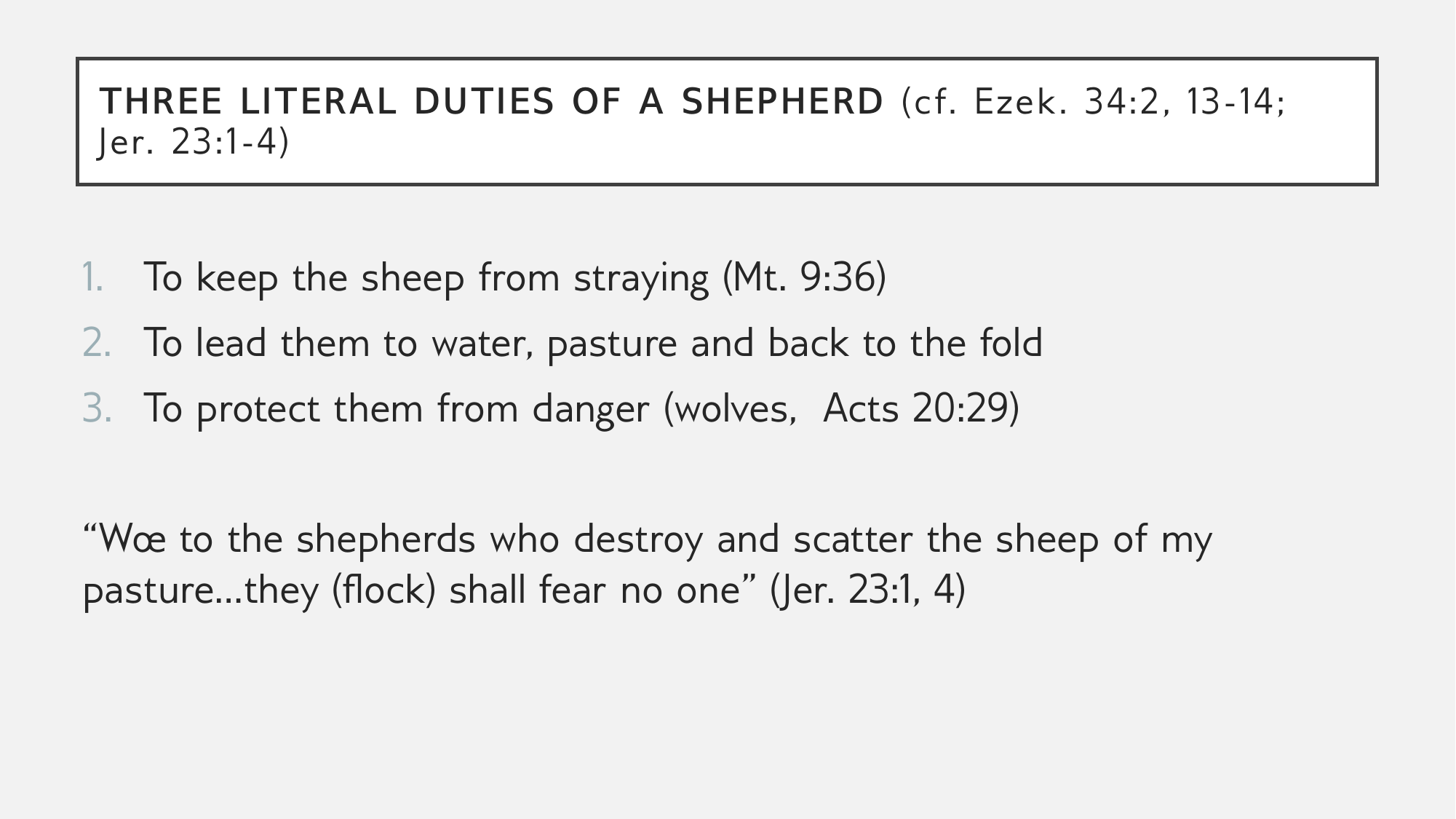

# Three Literal Duties of a Shepherd (cf. Ezek. 34:2, 13-14; Jer. 23:1-4)
To keep the sheep from straying (Mt. 9:36)
To lead them to water, pasture and back to the fold
To protect them from danger (wolves,  Acts 20:29)

“Woe to the shepherds who destroy and scatter the sheep of my pasture…they (flock) shall fear no one” (Jer. 23:1, 4)